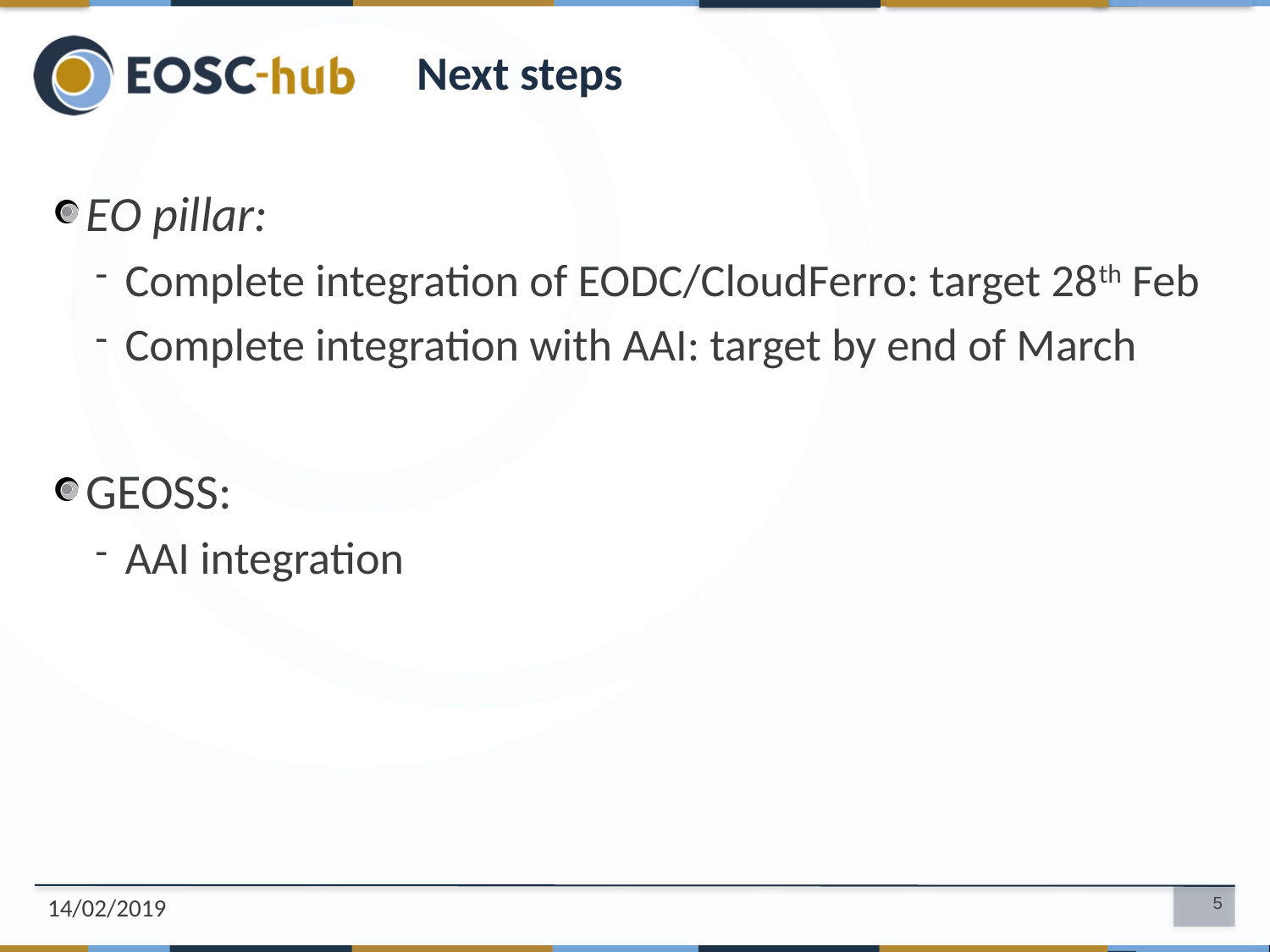

# Next steps
EO pillar:
Complete integration of EODC/CloudFerro: target 28th Feb
Complete integration with AAI: target by end of March

GEOSS:
AAI integration
14/02/2019
5